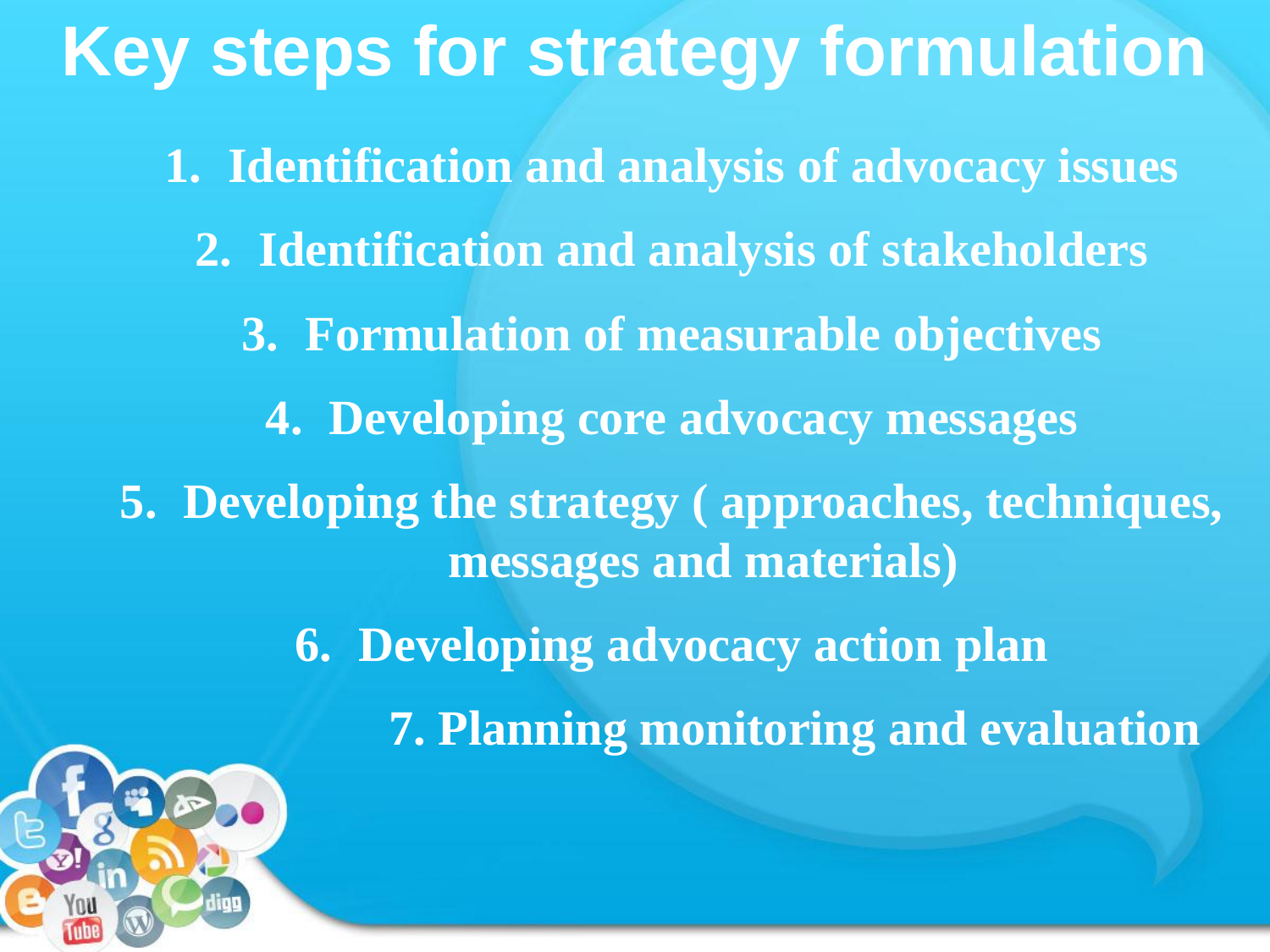

# Key steps for strategy formulation
Identification and analysis of advocacy issues
Identification and analysis of stakeholders
Formulation of measurable objectives
Developing core advocacy messages
Developing the strategy ( approaches, techniques, messages and materials)
Developing advocacy action plan
                    7. Planning monitoring and evaluation